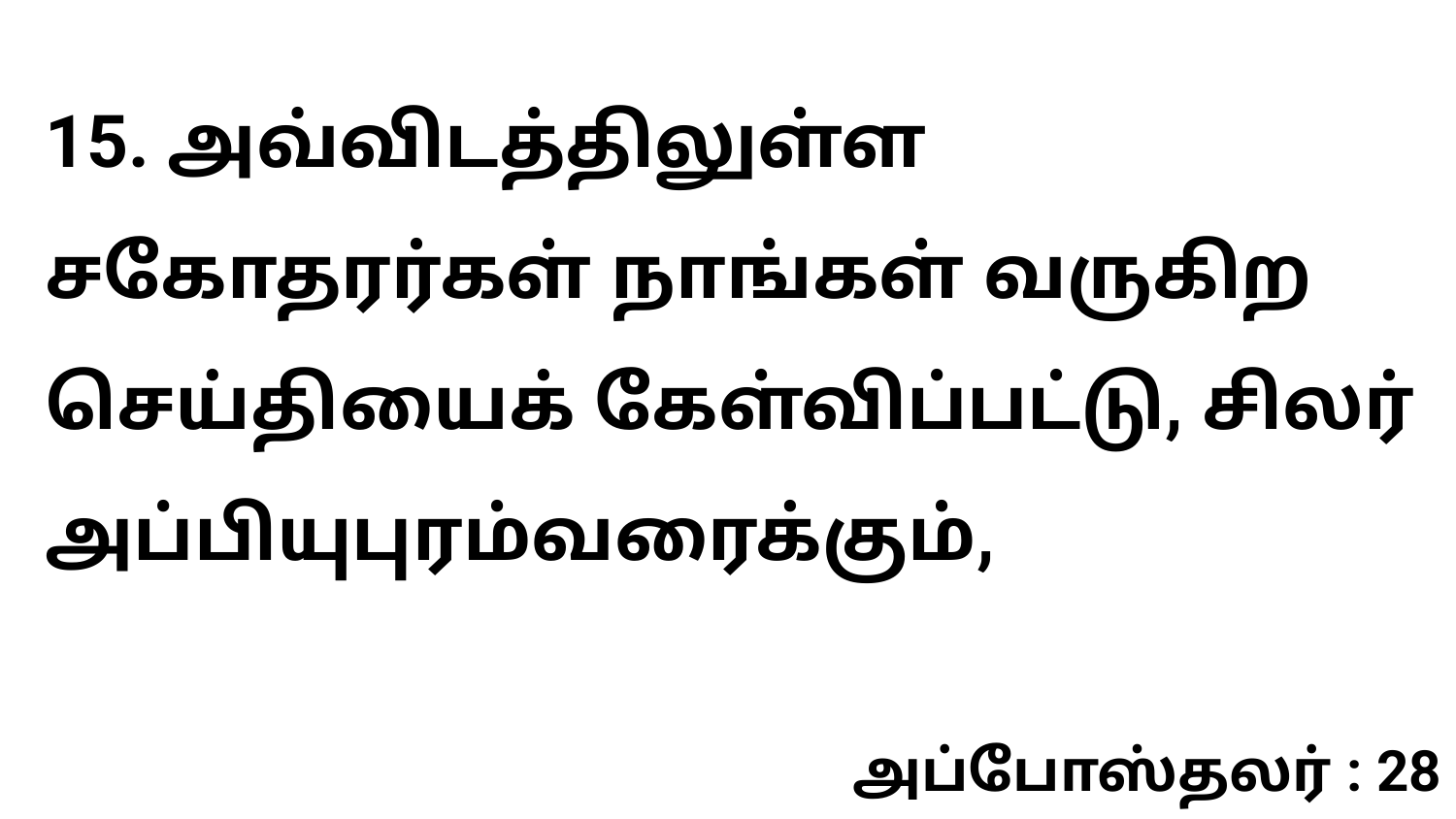

15. அவ்விடத்திலுள்ள சகோதரர்கள் நாங்கள் வருகிற செய்தியைக் கேள்விப்பட்டு, சிலர் அப்பியுபுரம்வரைக்கும்,
அப்போஸ்தலர் : 28